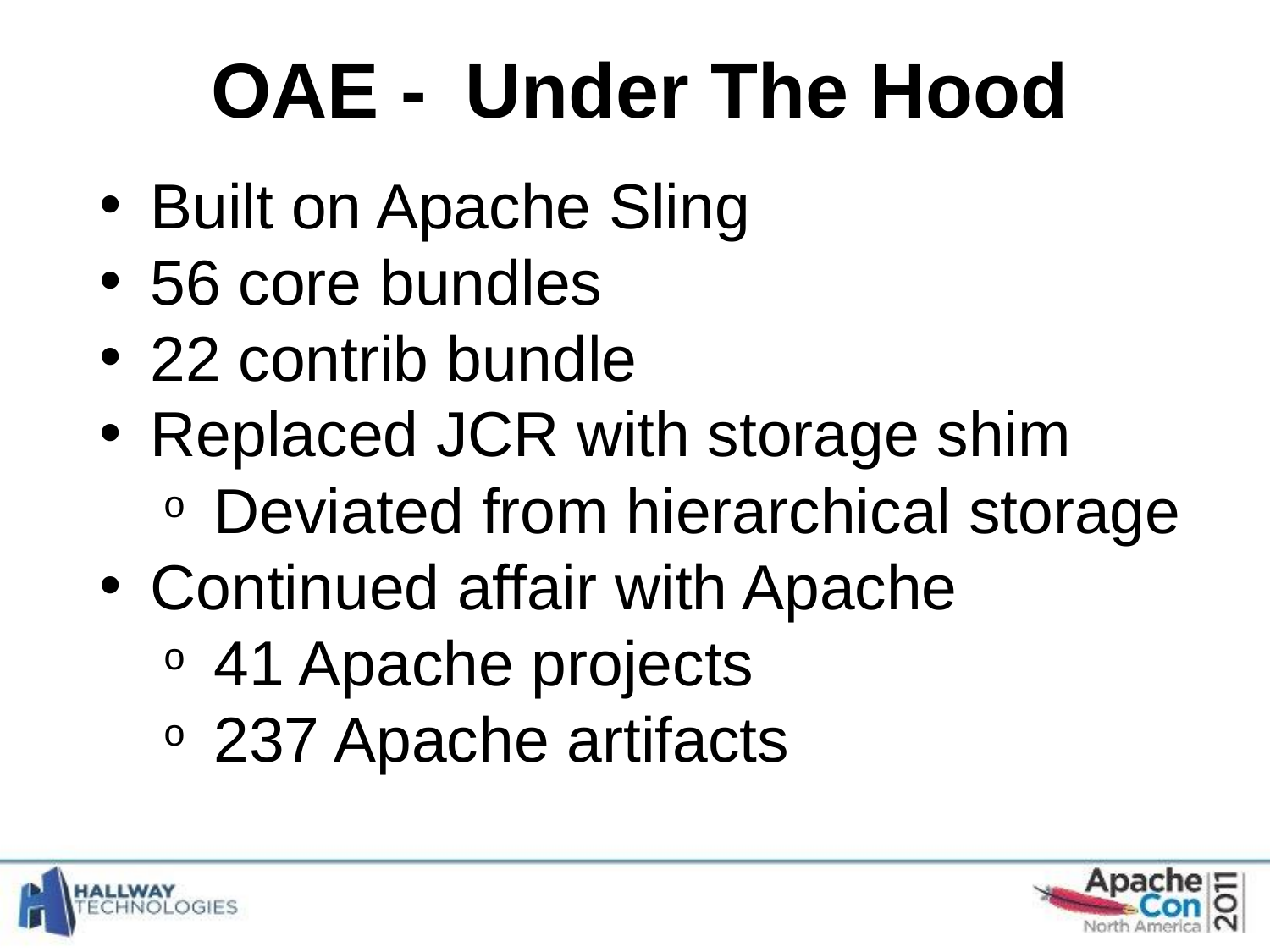

OAE -	Under The Hood
Built on Apache Sling
56 core bundles
22 contrib bundle
Replaced JCR with storage shim
Deviated from hierarchical storage
Continued affair with Apache
41 Apache projects
237 Apache artifacts